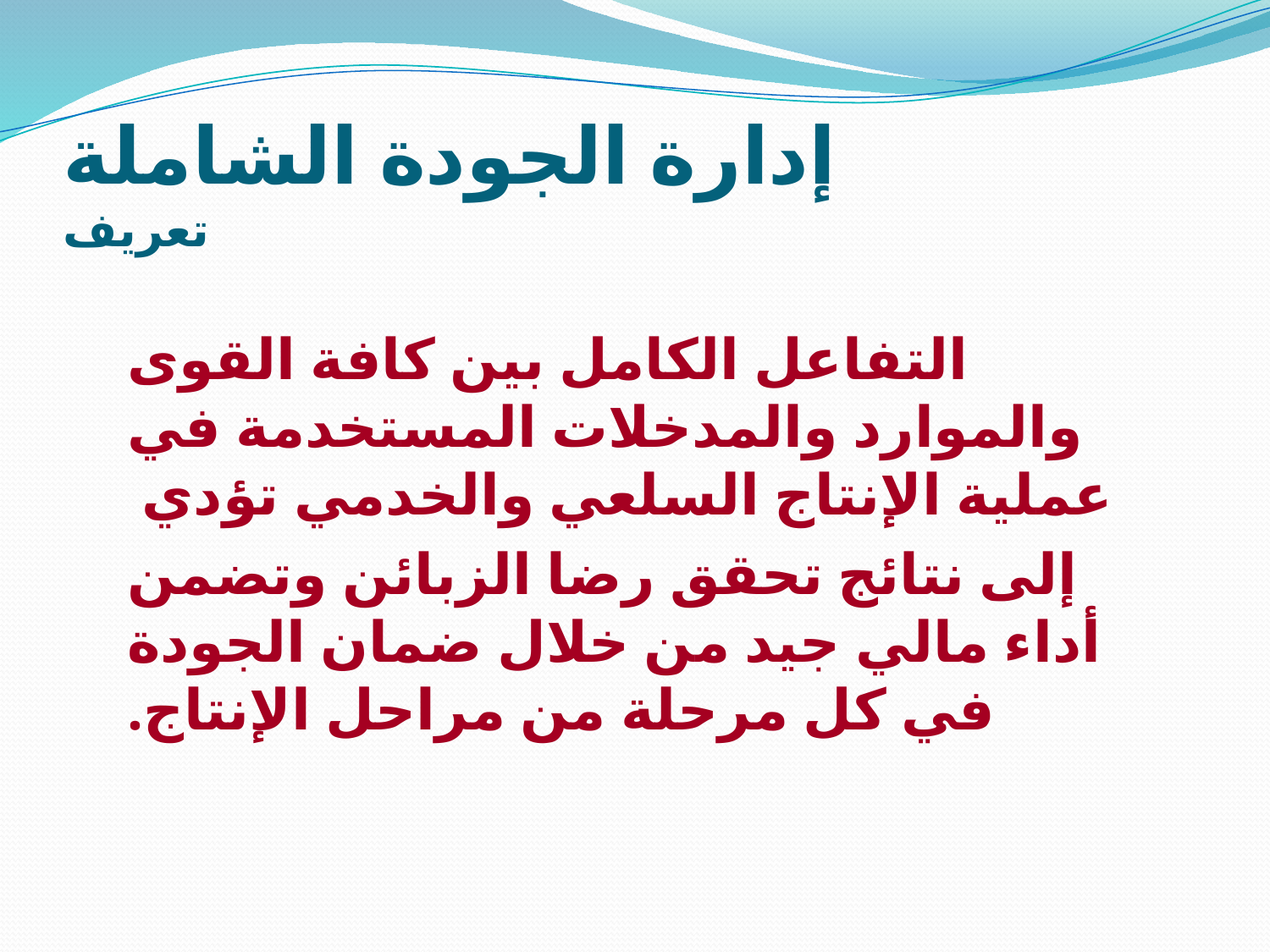

# إدارة الجودة الشاملة تعريف
   التفاعل الكامل بين كافة القوى والموارد والمدخلات المستخدمة في عملية الإنتاج السلعي والخدمي تؤدي
   إلى نتائج تحقق رضا الزبائن وتضمن أداء مالي جيد من خلال ضمان الجودة في كل مرحلة من مراحل الإنتاج.